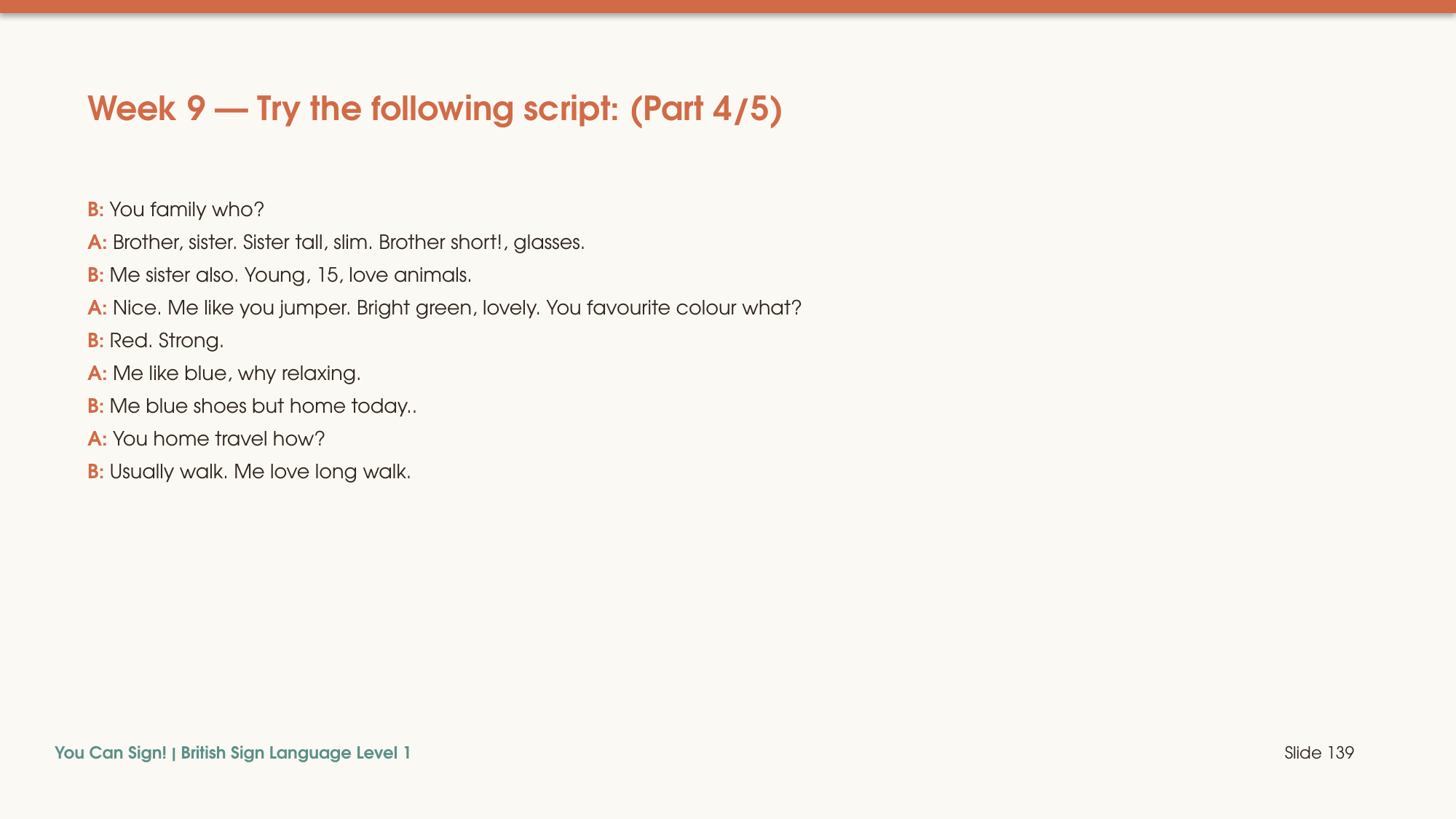

Week 9 — Try the following script: (Part 4/5)
B: You family who?
A: Brother, sister. Sister tall, slim. Brother short!, glasses.
B: Me sister also. Young, 15, love animals.
A: Nice. Me like you jumper. Bright green, lovely. You favourite colour what?
B: Red. Strong.
A: Me like blue, why relaxing.
B: Me blue shoes but home today..
A: You home travel how?
B: Usually walk. Me love long walk.
You Can Sign! | British Sign Language Level 1
Slide 139